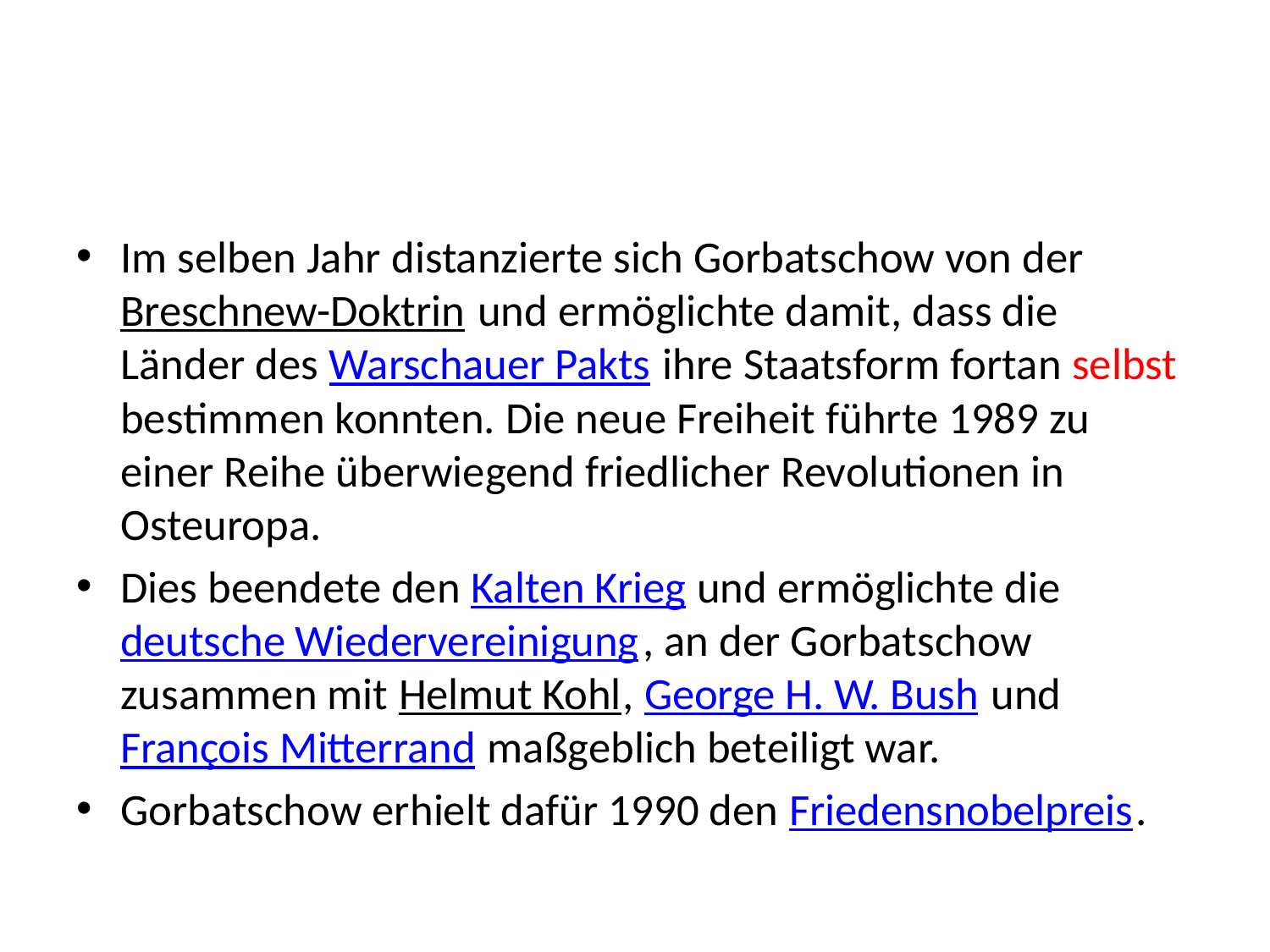

#
Im selben Jahr distanzierte sich Gorbatschow von der Breschnew-Doktrin und ermöglichte damit, dass die Länder des Warschauer Pakts ihre Staatsform fortan selbst bestimmen konnten. Die neue Freiheit führte 1989 zu einer Reihe überwiegend friedlicher Revolutionen in Osteuropa.
Dies beendete den Kalten Krieg und ermöglichte die deutsche Wiedervereinigung, an der Gorbatschow zusammen mit Helmut Kohl, George H. W. Bush und François Mitterrand maßgeblich beteiligt war.
Gorbatschow erhielt dafür 1990 den Friedensnobelpreis.